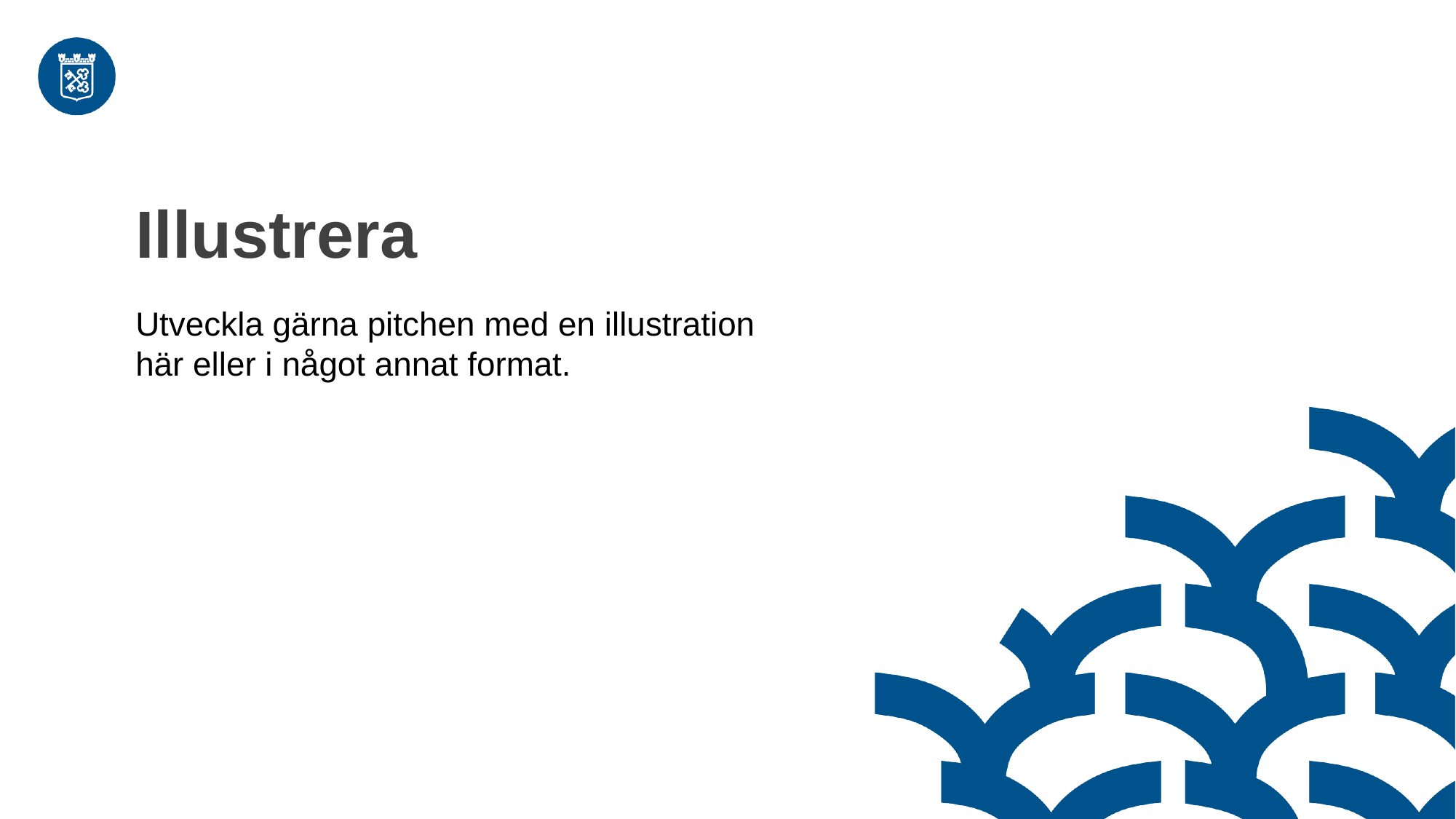

Illustrera
Utveckla gärna pitchen med en illustration här eller i något annat format.